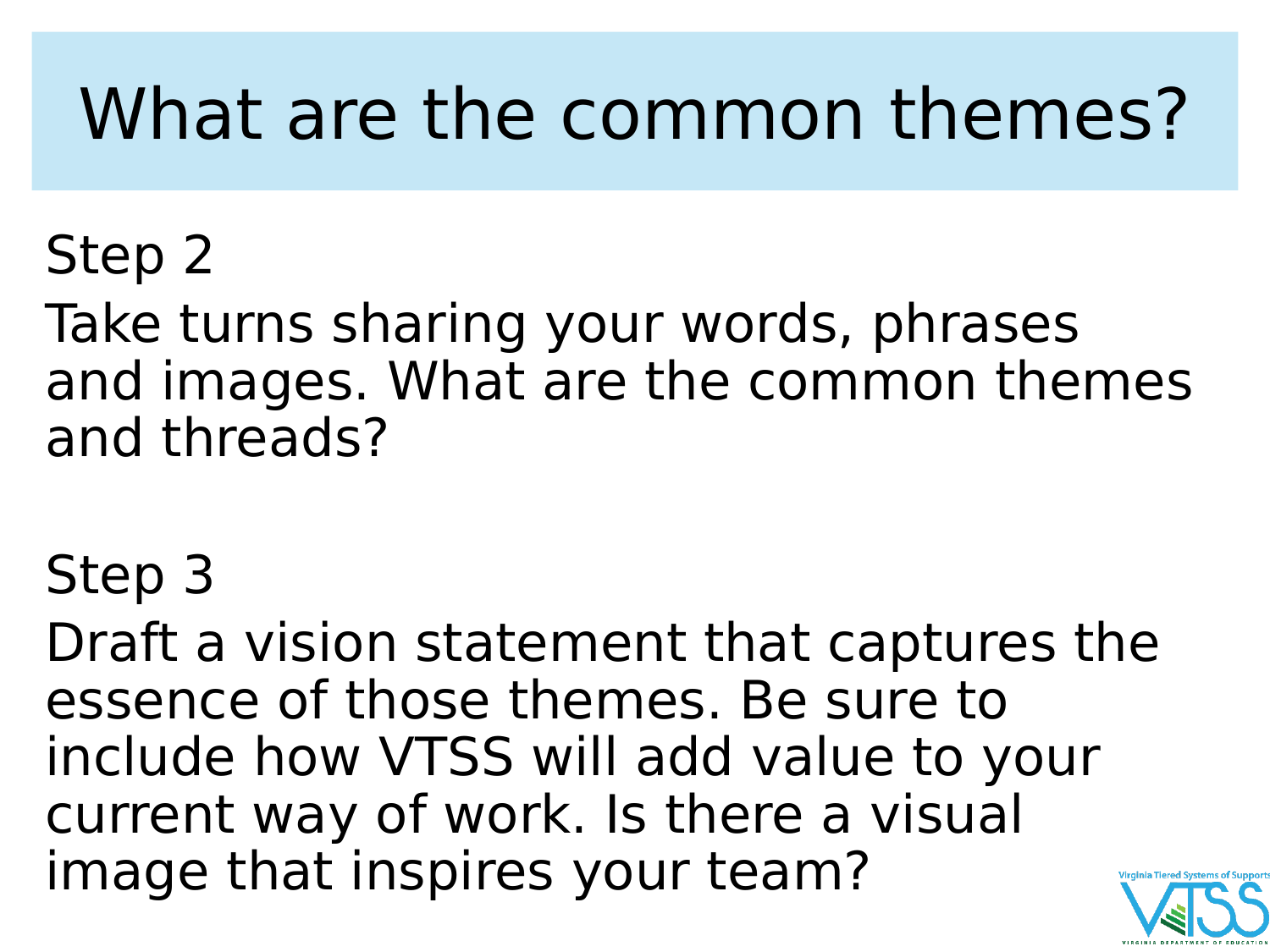

# What are the common themes?
Step 2
Take turns sharing your words, phrases and images. What are the common themes and threads?

Step 3
Draft a vision statement that captures the essence of those themes. Be sure to include how VTSS will add value to your current way of work. Is there a visual image that inspires your team?